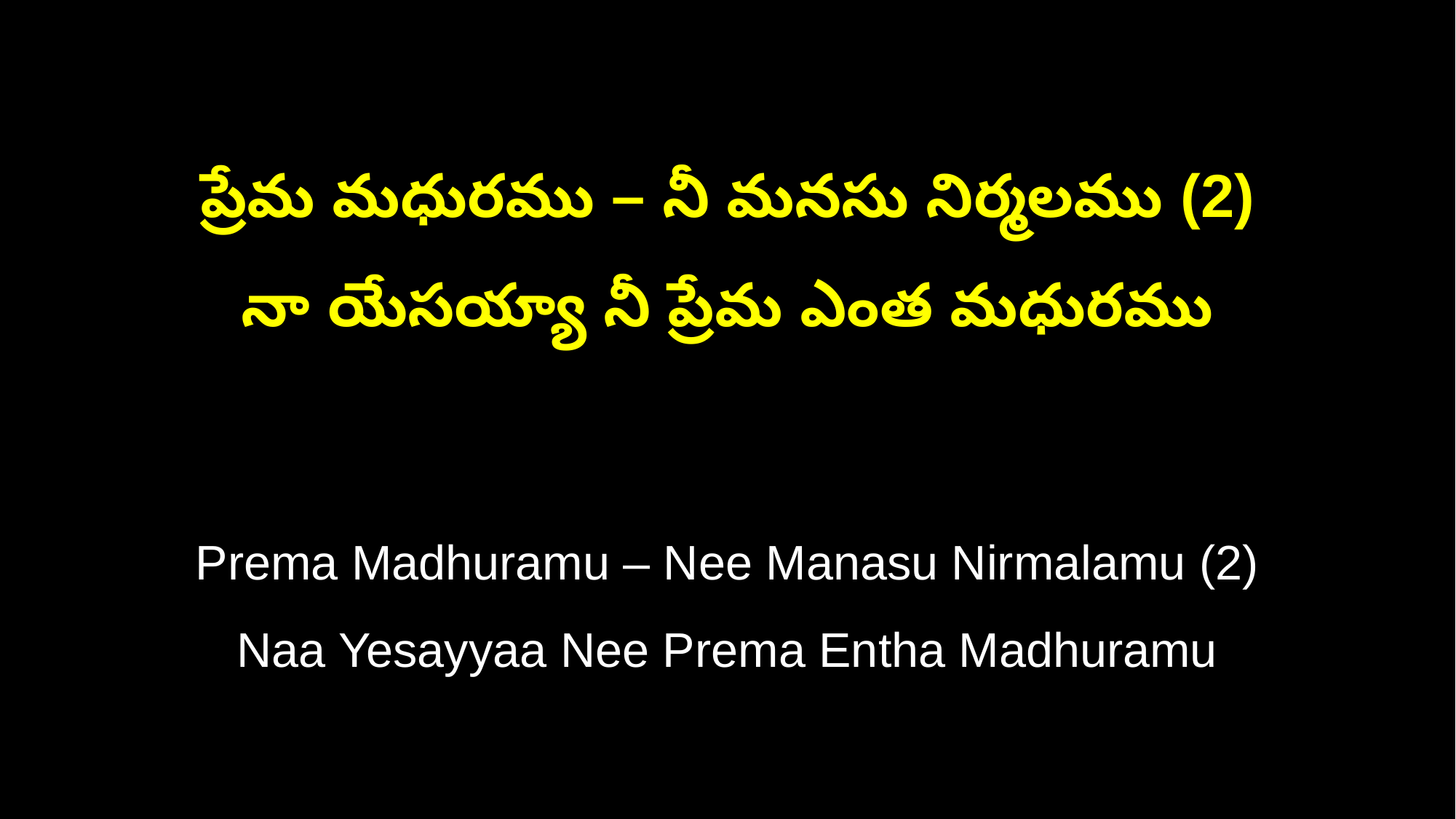

ప్రేమ మధురము – నీ మనసు నిర్మలము (2)
నా యేసయ్యా నీ ప్రేమ ఎంత మధురము
Prema Madhuramu – Nee Manasu Nirmalamu (2)
Naa Yesayyaa Nee Prema Entha Madhuramu